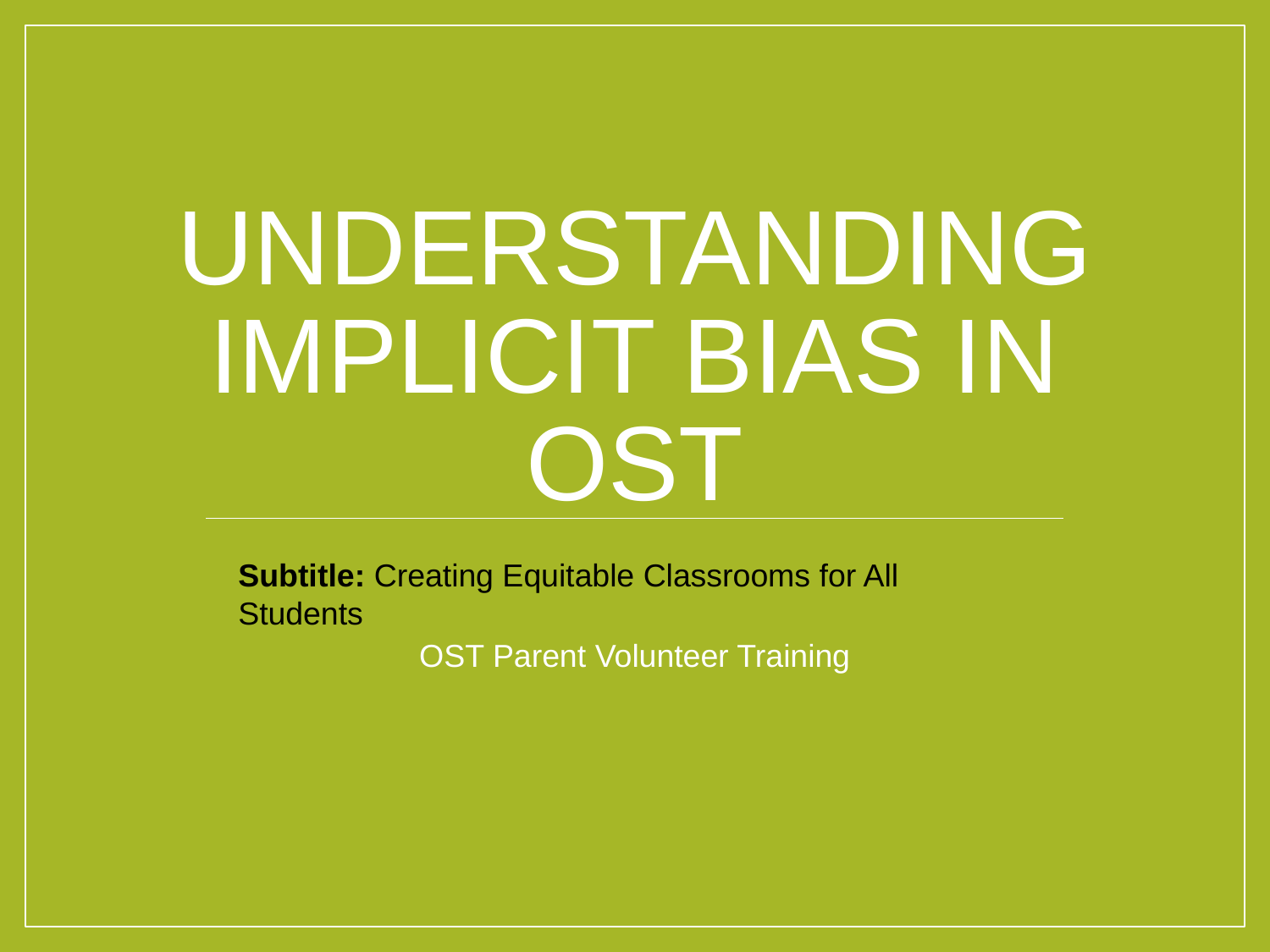

# Understanding Implicit Bias in OST
Subtitle: Creating Equitable Classrooms for All Students
OST Parent Volunteer Training